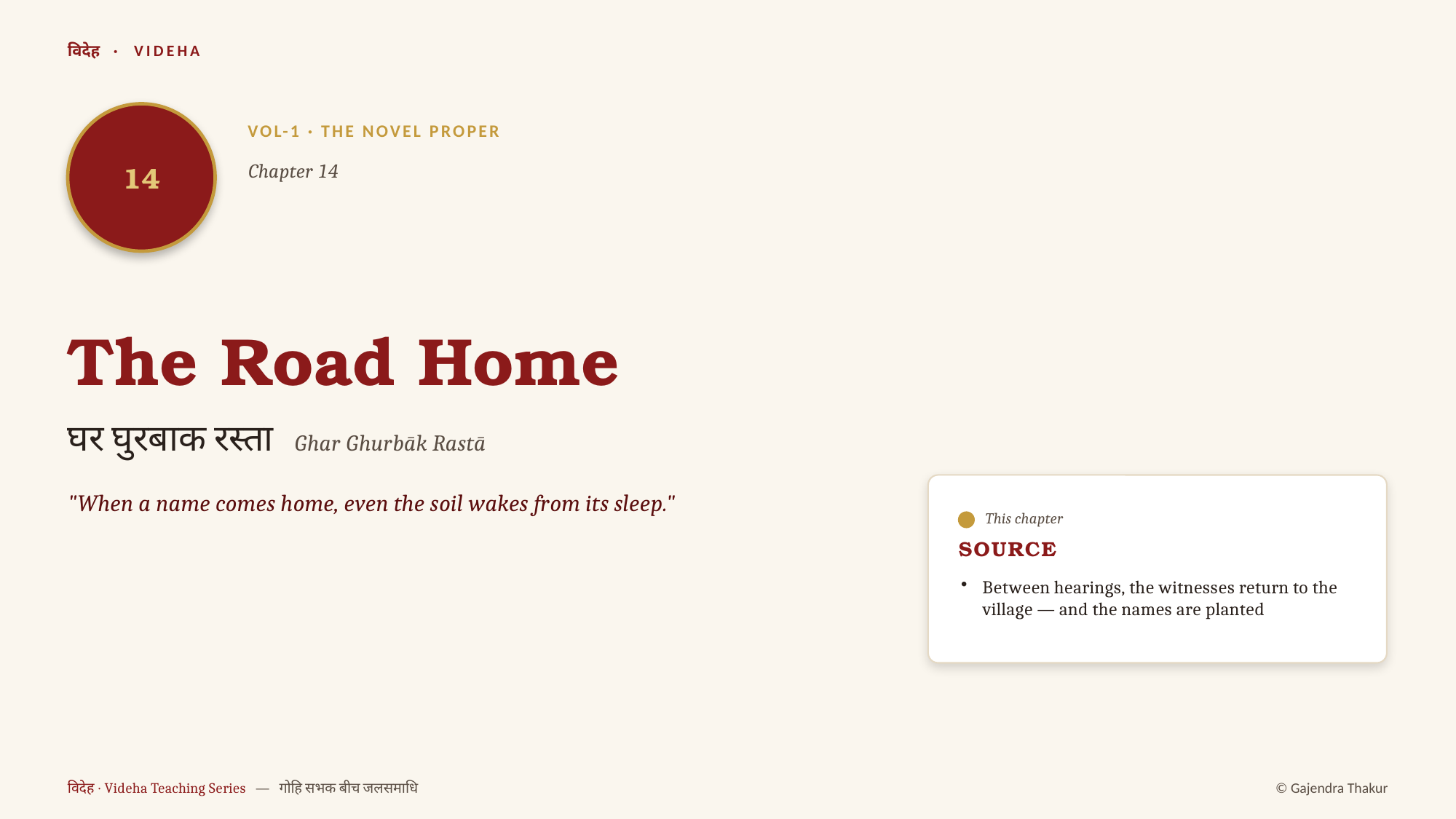

विदेह  ·  VIDEHA

14
VOL-1 · THE NOVEL PROPER
Chapter 14
The Road Home
घर घुरबाक रस्ता    Ghar Ghurbāk Rastā

"When a name comes home, even the soil wakes from its sleep."
This chapter

SOURCE
Between hearings, the witnesses return to the village — and the names are planted
विदेह · Videha Teaching Series   —   गोहि सभक बीच जलसमाधि
© Gajendra Thakur